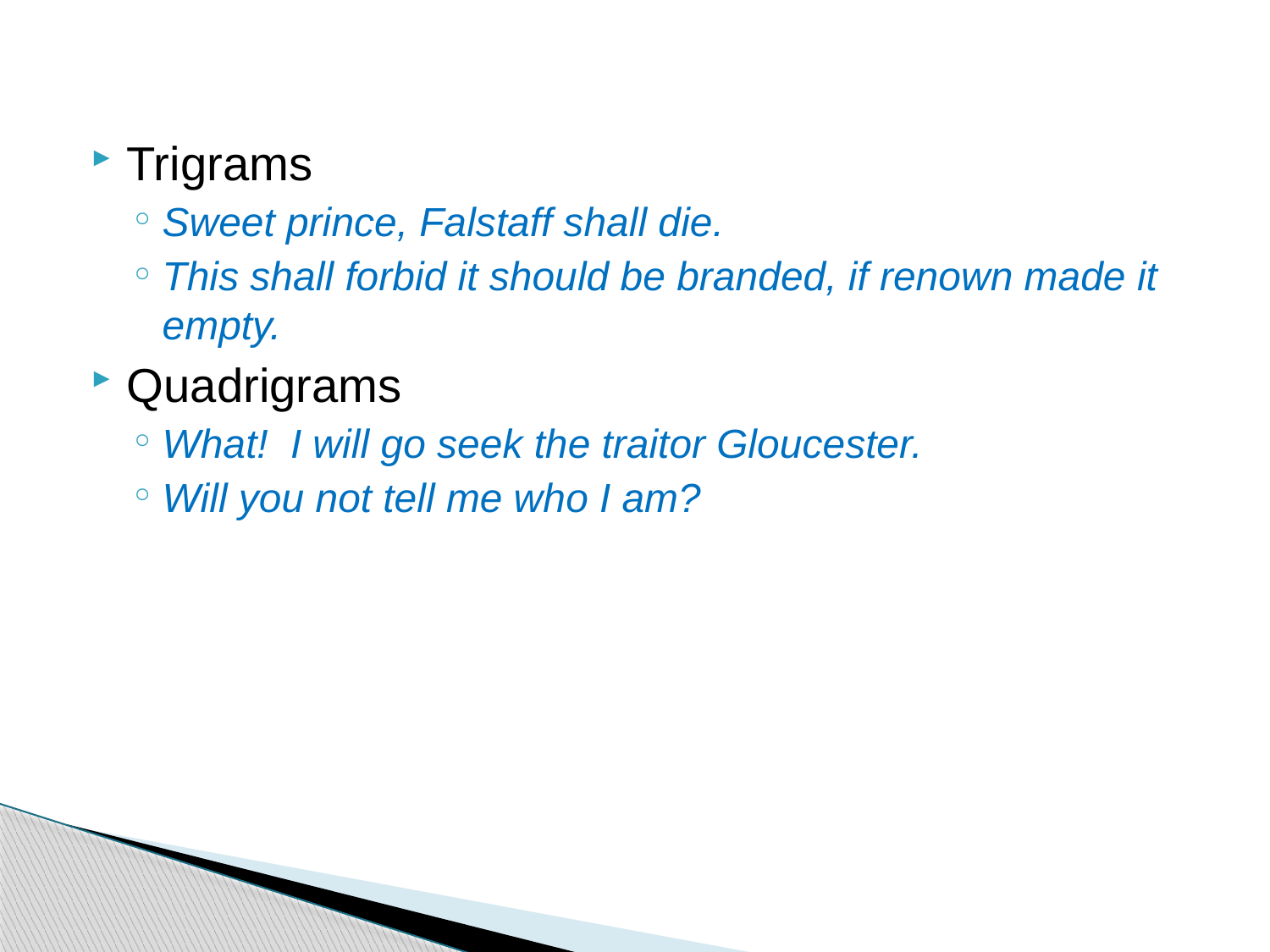

Trigrams
Sweet prince, Falstaff shall die.
This shall forbid it should be branded, if renown made it empty.
Quadrigrams
What!  I will go seek the traitor Gloucester.
Will you not tell me who I am?